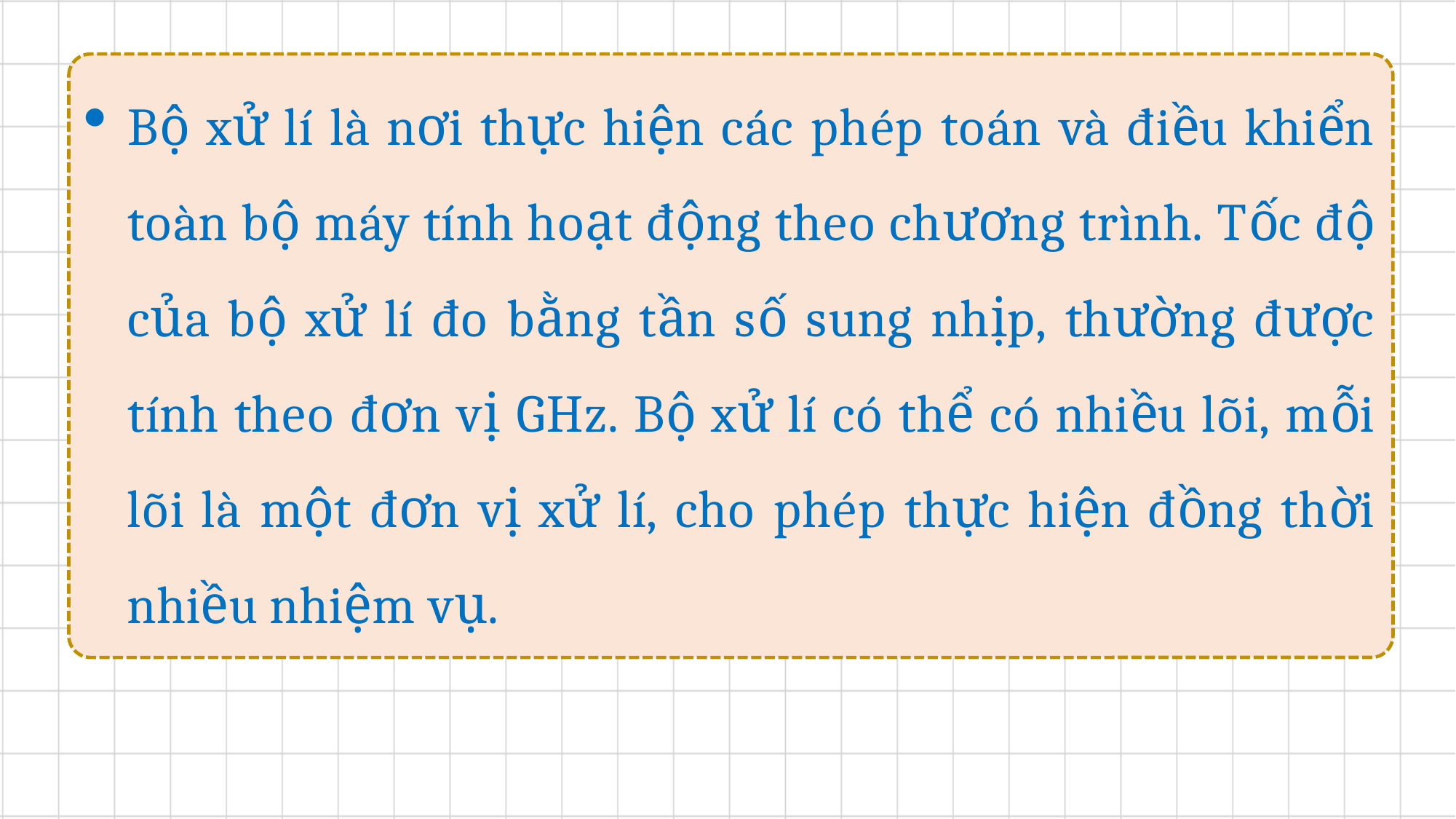

Bộ xử lí là nơi thực hiện các phép toán và điều khiển toàn bộ máy tính hoạt động theo chương trình. Tốc độ của bộ xử lí đo bằng tần số sung nhịp, thường được tính theo đơn vị GHz. Bộ xử lí có thể có nhiều lõi, mỗi lõi là một đơn vị xử lí, cho phép thực hiện đồng thời nhiều nhiệm vụ.